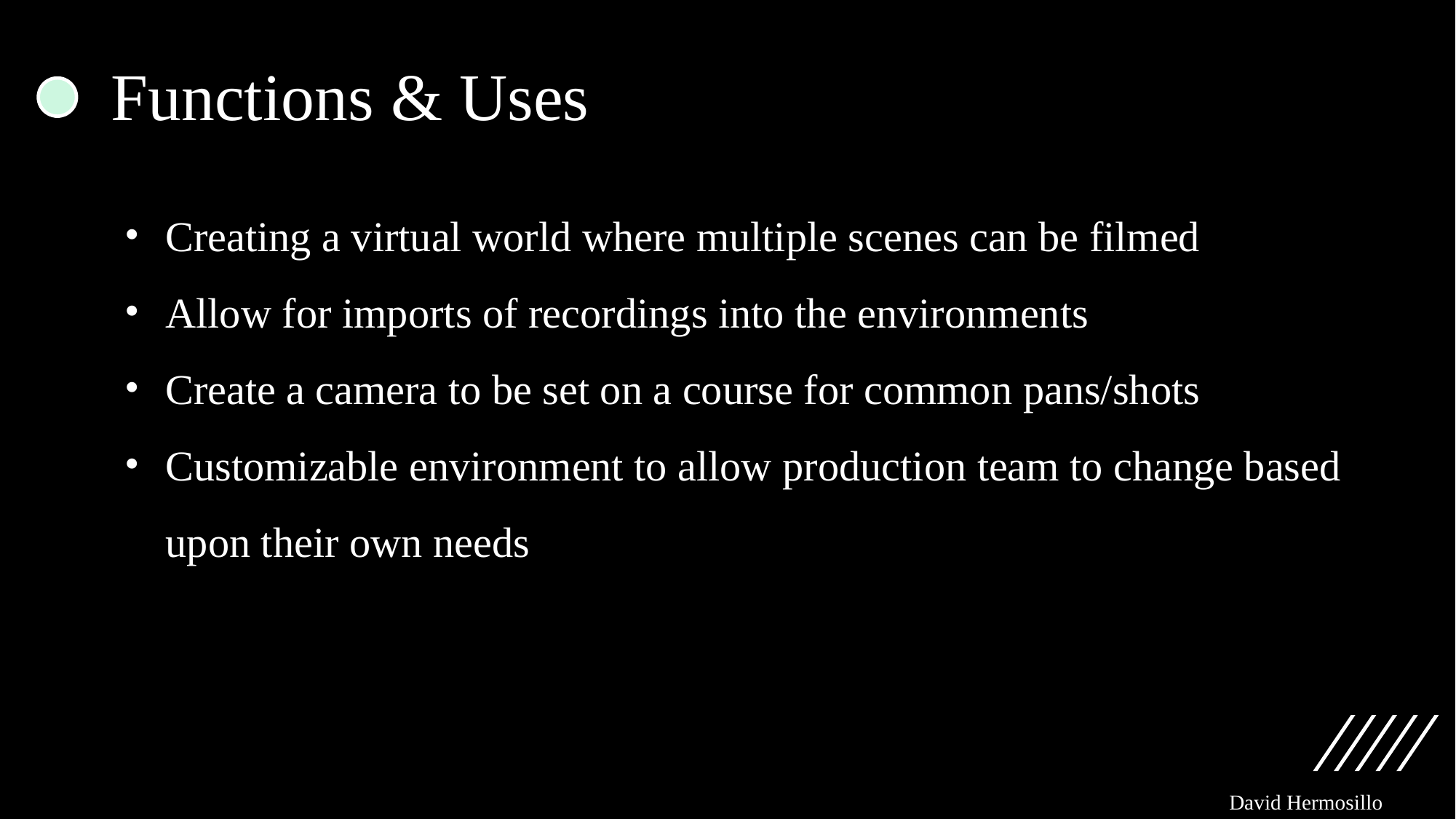

# Functions & Uses
Creating a virtual world where multiple scenes can be filmed
Allow for imports of recordings into the environments
Create a camera to be set on a course for common pans/shots
Customizable environment to allow production team to change based upon their own needs
David Hermosillo